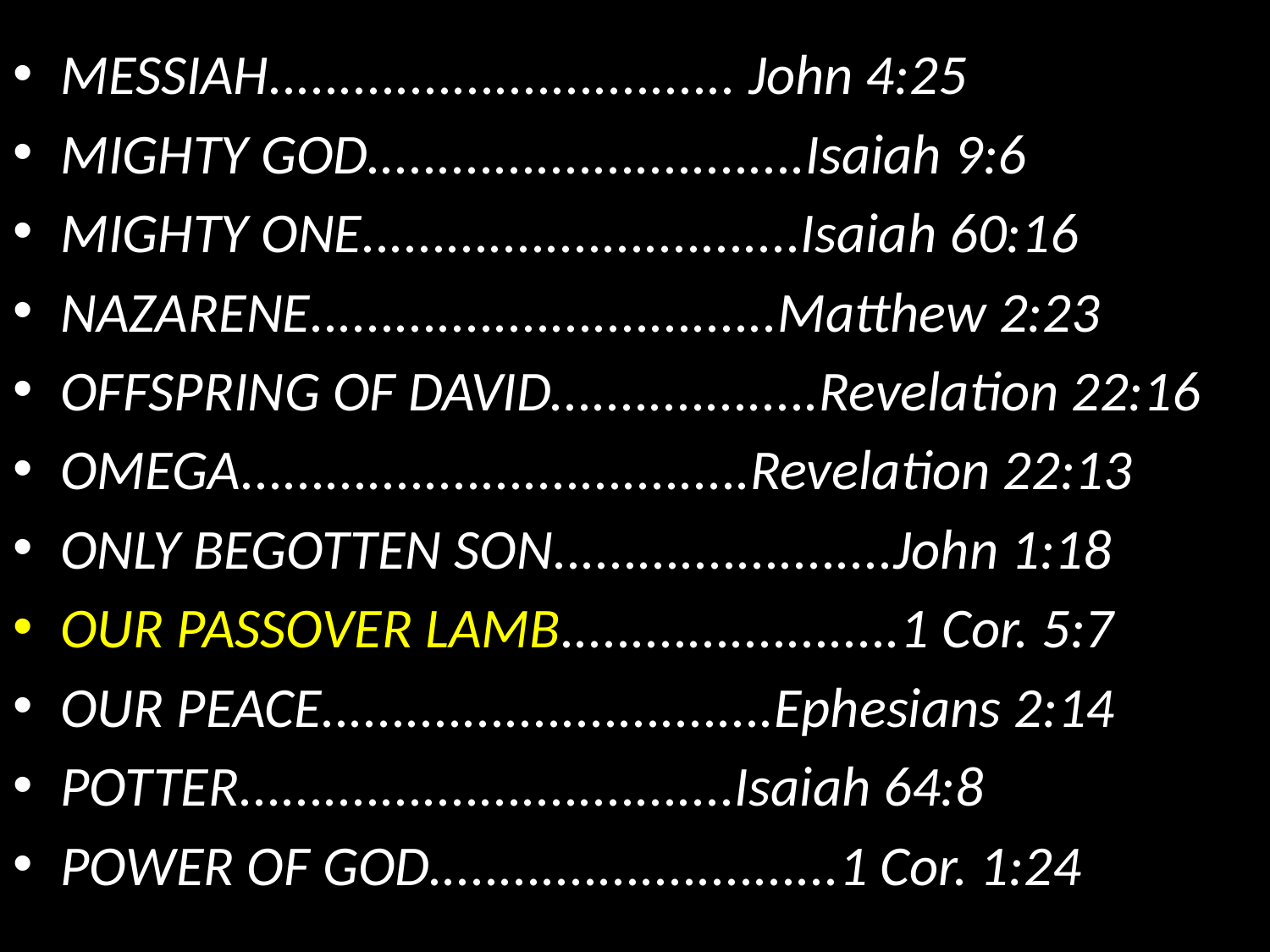

MESSIAH................................. John 4:25
MIGHTY GOD...............................Isaiah 9:6
MIGHTY ONE...............................Isaiah 60:16
NAZARENE.................................Matthew 2:23
OFFSPRING OF DAVID...................Revelation 22:16
OMEGA....................................Revelation 22:13
ONLY BEGOTTEN SON........................John 1:18
OUR PASSOVER LAMB........................1 Cor. 5:7
OUR PEACE................................Ephesians 2:14
POTTER...................................Isaiah 64:8
POWER OF GOD.............................1 Cor. 1:24